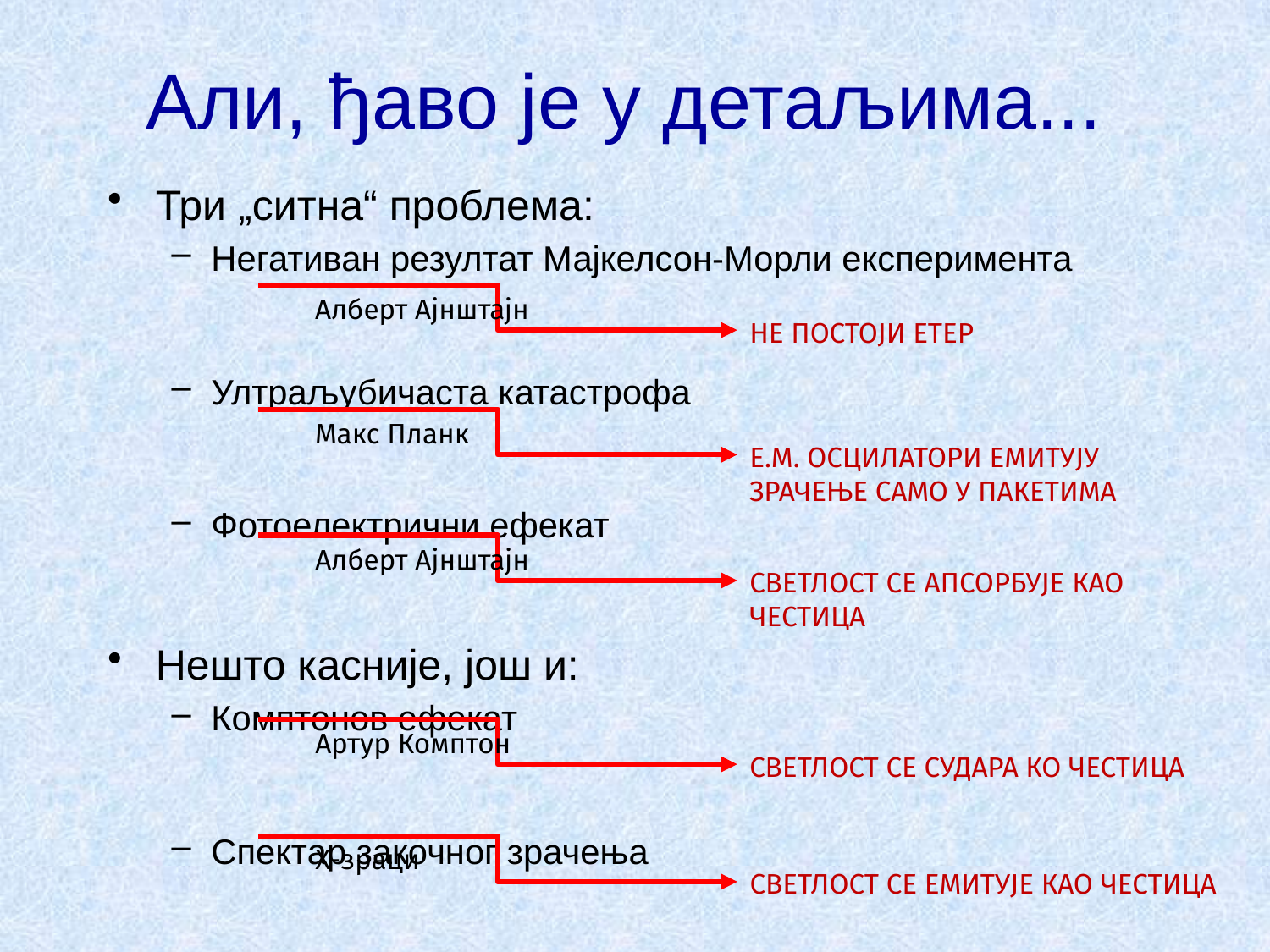

# Али, ђаво је у детаљима...
Три „ситна“ проблема:
Негативан резултат Мајкелсон-Морли експеримента

Ултраљубичаста катастрофа

Фотоелектрични ефекат

Нешто касније, још и:
Комптонов ефекат

Спектар закочног зрачења
Алберт Ајнштајн
НЕ ПОСТОЈИ ЕТЕР
Макс Планк
Е.М. ОСЦИЛАТОРИ ЕМИТУЈУ ЗРАЧЕЊЕ САМО У ПАКЕТИМА
Алберт Ајнштајн
СВЕТЛОСТ СЕ АПСОРБУЈЕ КАО ЧЕСТИЦА
Артур Комптон
СВЕТЛОСТ СЕ СУДАРА КО ЧЕСТИЦА
X-зраци
СВЕТЛОСТ СЕ ЕМИТУЈЕ КАО ЧЕСТИЦА